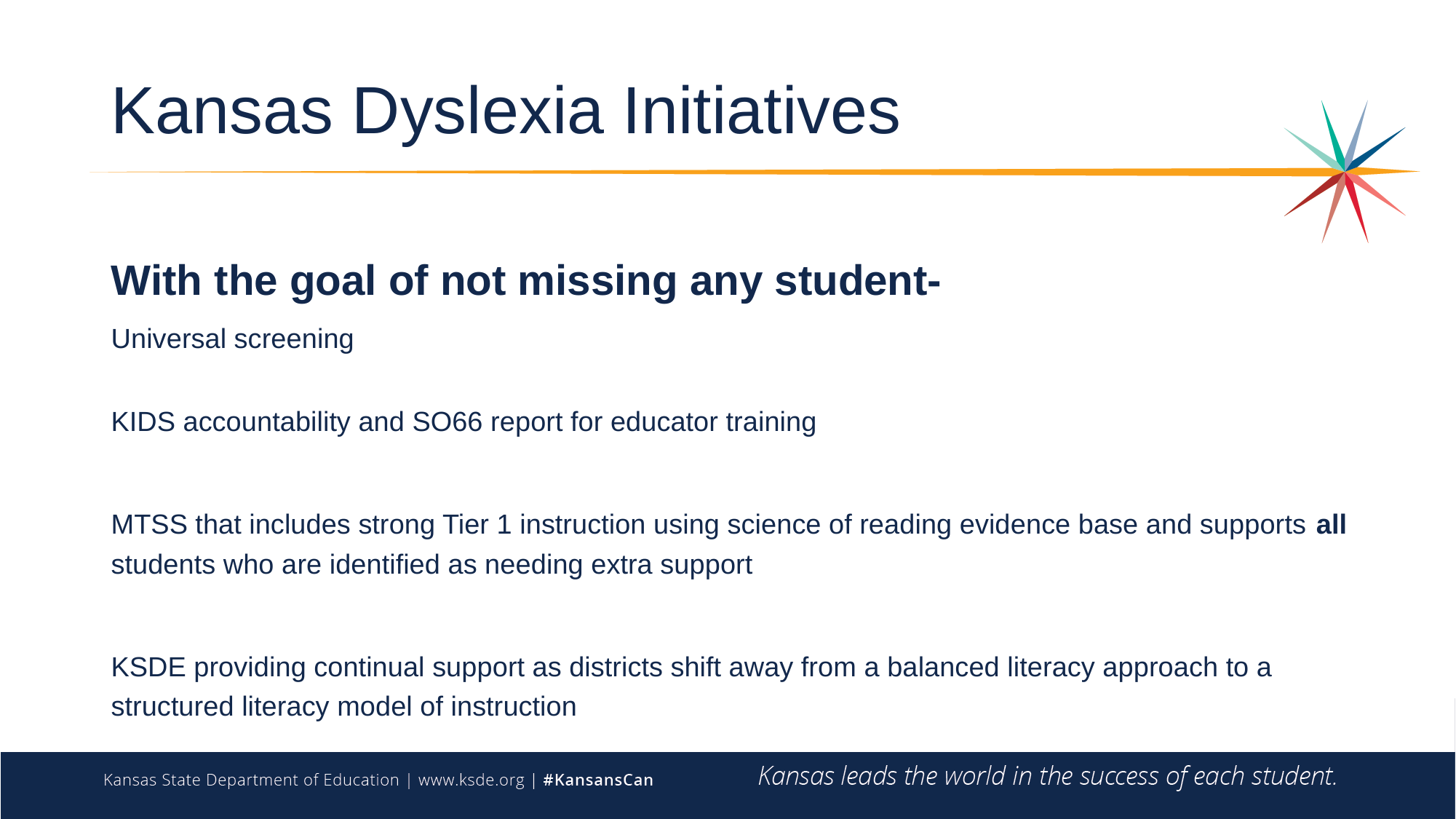

# Kansas Dyslexia Initiatives
With the goal of not missing any student-
Universal screening

KIDS accountability and SO66 report for educator training

MTSS that includes strong Tier 1 instruction using science of reading evidence base and supports all students who are identified as needing extra support

KSDE providing continual support as districts shift away from a balanced literacy approach to a structured literacy model of instruction